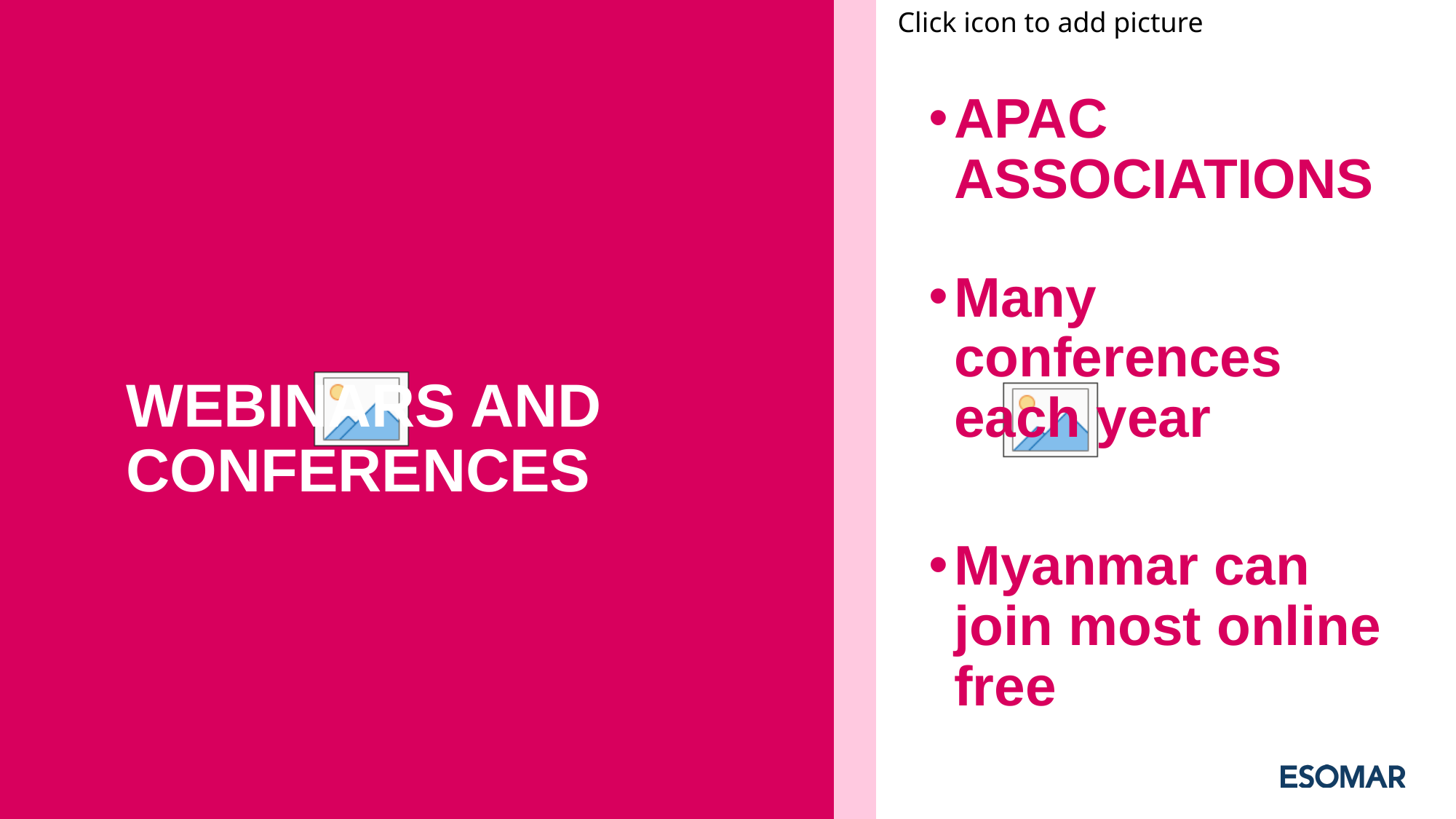

APAC ASSOCIATIONS

Many conferences each year

Myanmar can join most online free
#
WEBINARS AND CONFERENCES